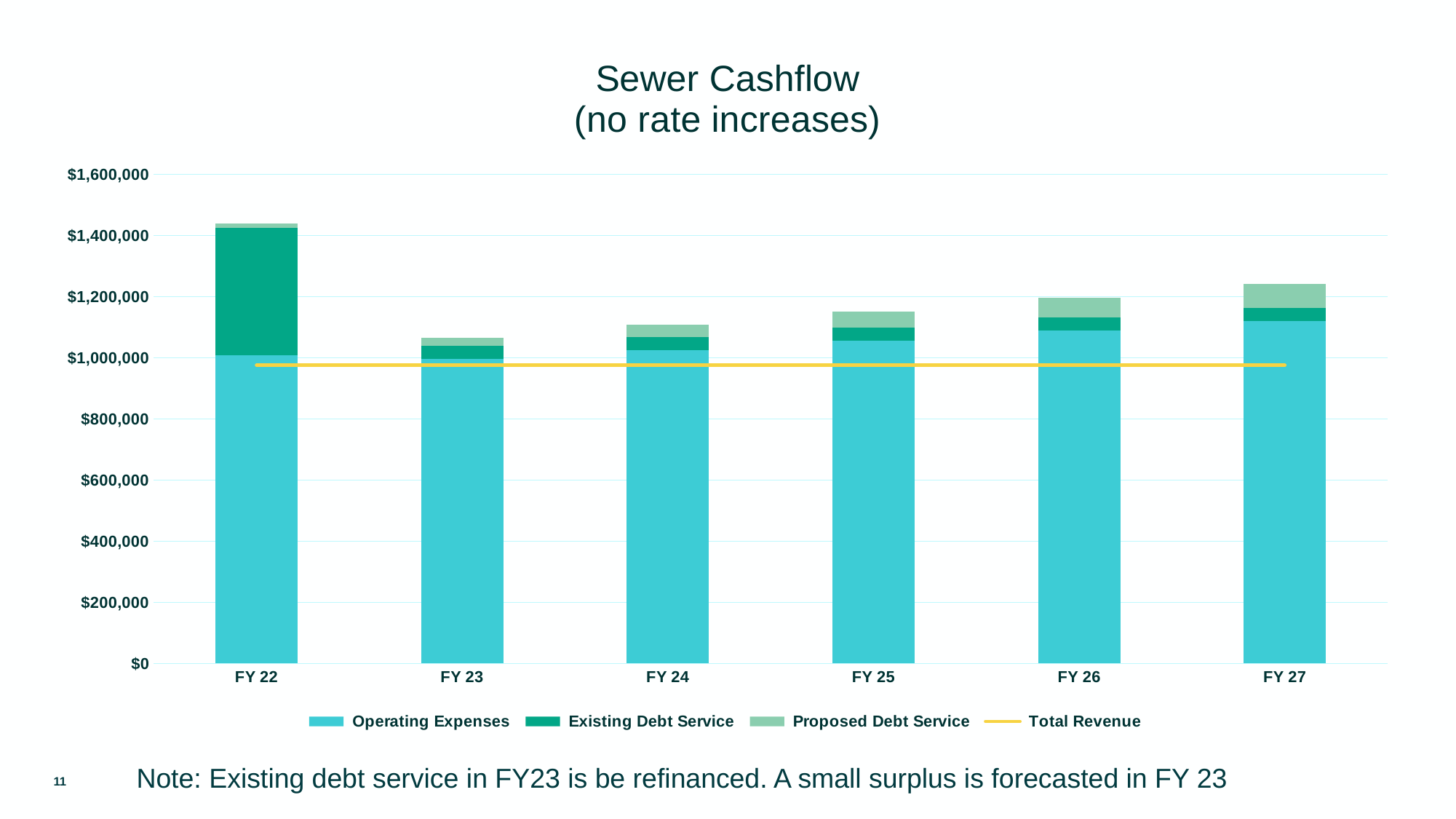

### Chart: Sewer Cashflow
(no rate increases)

| Category |  Operating Expenses  |  Existing Debt Service  |  Proposed Debt Service  |  Total Revenue  |
|---|---|---|---|---|
| 22 | 1009106.0 | 416238.03 | 12829.42574689489 | 975532.754901961 |
| 23 | 995928.0 | 43000.0 | 25658.85149378978 | 975532.754901961 |
| 24 | 1025805.84 | 43000.0 | 38488.27724068467 | 975532.754901961 |
| 25 | 1056580.0152 | 43000.0 | 51317.70298757956 | 975532.754901961 |
| 26 | 1088277.4156560001 | 43000.0 | 64147.128734474456 | 975532.754901961 |
| 27 | 1120925.73812568 | 43000.0 | 76976.55448136934 | 975532.754901961 |
Note: Existing debt service in FY23 is be refinanced. A small surplus is forecasted in FY 23
11